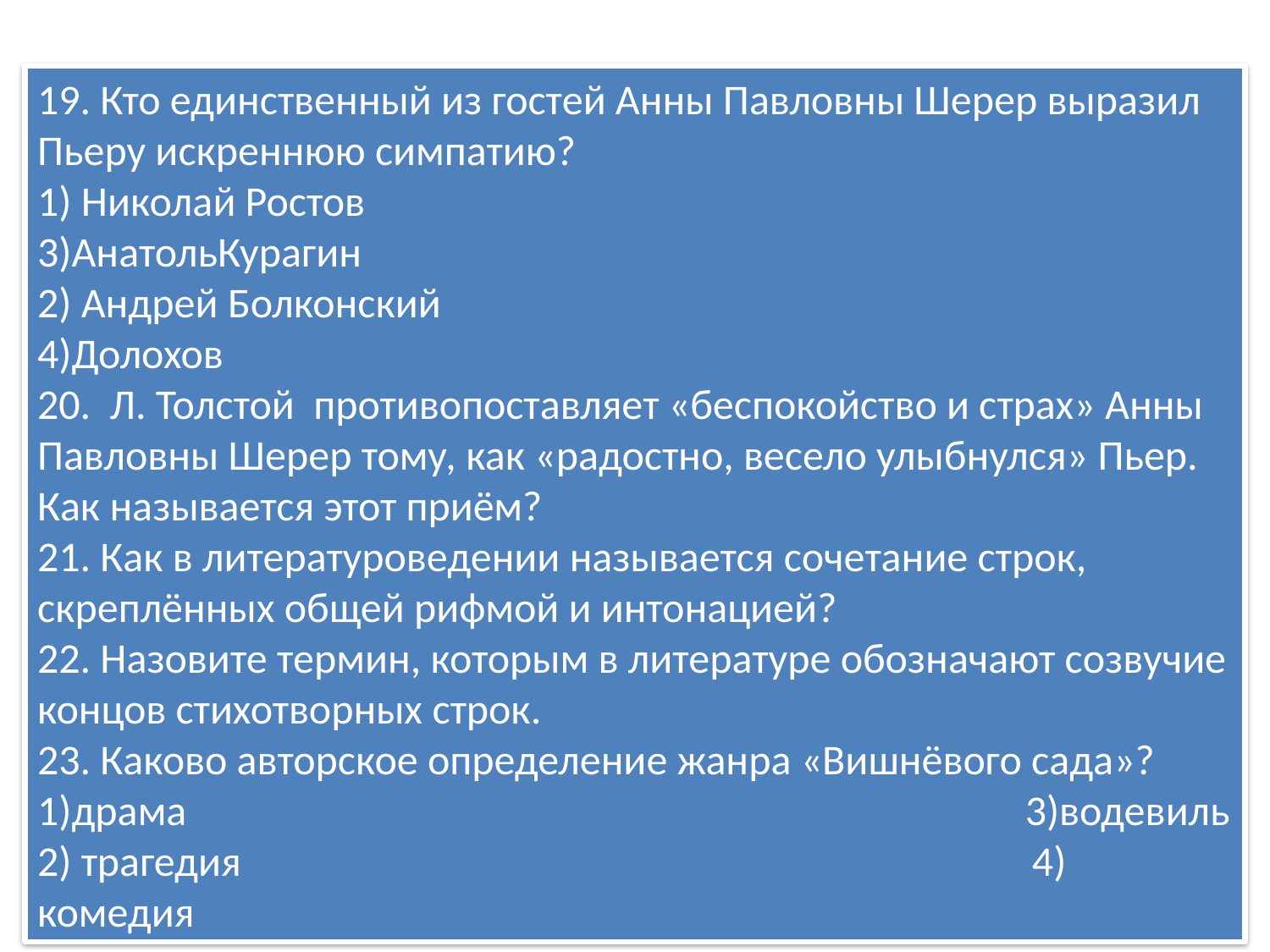

19. Кто единственный из гостей Анны Павловны Шерер выразил Пьеру искреннюю симпатию?
1) Николай Ростов                                                                3)АнатольКурагин
2) Андрей Болконский
4)Долохов
20.  Л. Толстой  противопоставляет «беспокойство и страх» Анны Павловны Шерер тому, как «радостно, весело улыбнулся» Пьер. Как называется этот приём?
21. Как в литературоведении называется сочетание строк, скреплённых общей рифмой и интонацией?
22. Назовите термин, которым в литературе обозначают созвучие концов стихотворных строк.
23. Каково авторское определение жанра «Вишнёвого сада»?
1)драма                                                                                        3)водевиль
2) трагедия                                                                                   4) комедия